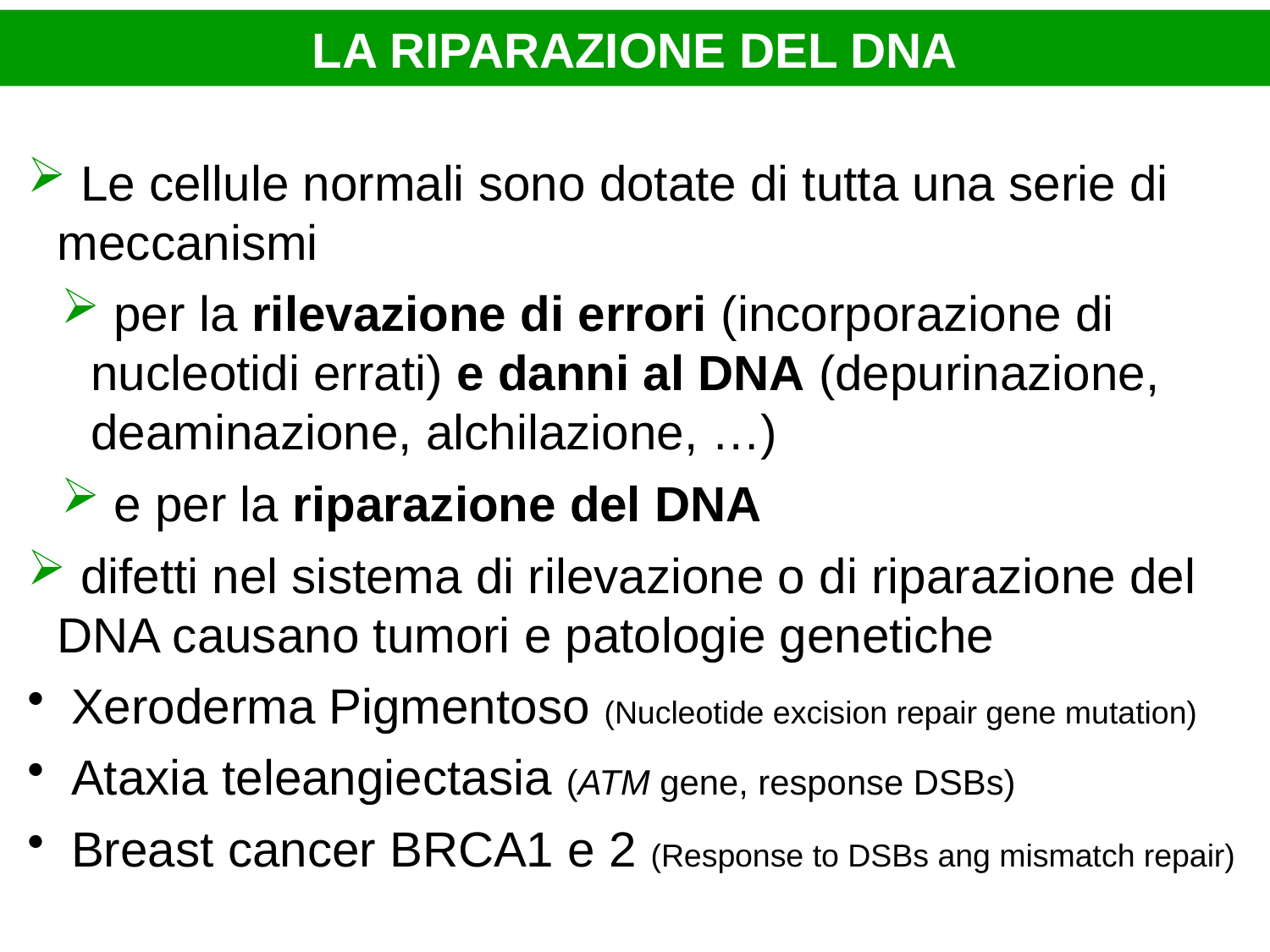

LA RIPARAZIONE DEL DNA
 Le cellule normali sono dotate di tutta una serie di meccanismi
 per la rilevazione di errori (incorporazione di nucleotidi errati) e danni al DNA (depurinazione, deaminazione, alchilazione, …)
 e per la riparazione del DNA
 difetti nel sistema di rilevazione o di riparazione del DNA causano tumori e patologie genetiche
 Xeroderma Pigmentoso (Nucleotide excision repair gene mutation)
 Ataxia teleangiectasia (ATM gene, response DSBs)
 Breast cancer BRCA1 e 2 (Response to DSBs ang mismatch repair)